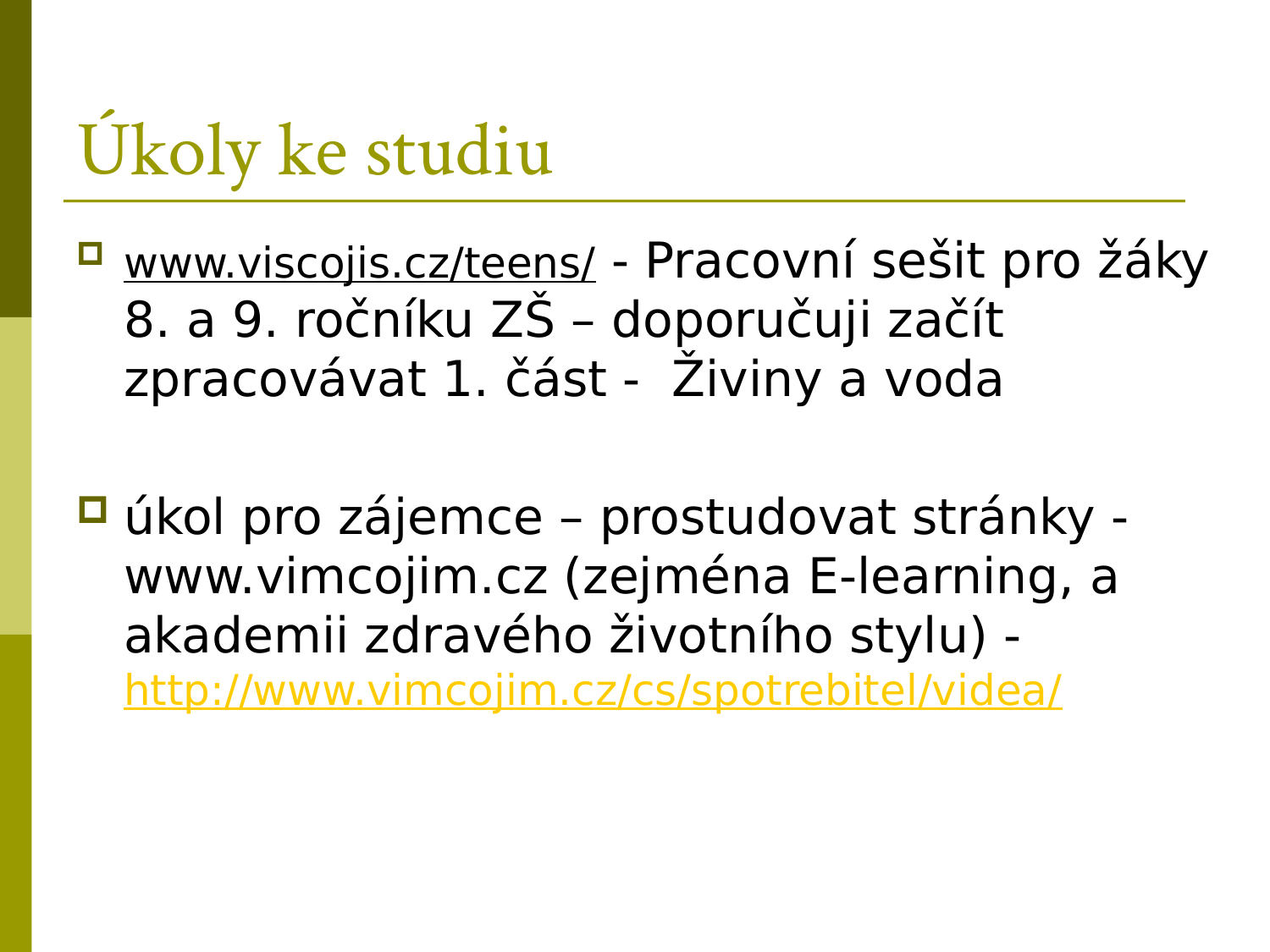

# Úkoly ke studiu
www.viscojis.cz/teens/ - Pracovní sešit pro žáky 8. a 9. ročníku ZŠ – doporučuji začít zpracovávat 1. část -  Živiny a voda

úkol pro zájemce – prostudovat stránky -www.vimcojim.cz (zejména E-learning, a akademii zdravého životního stylu) - http://www.vimcojim.cz/cs/spotrebitel/videa/